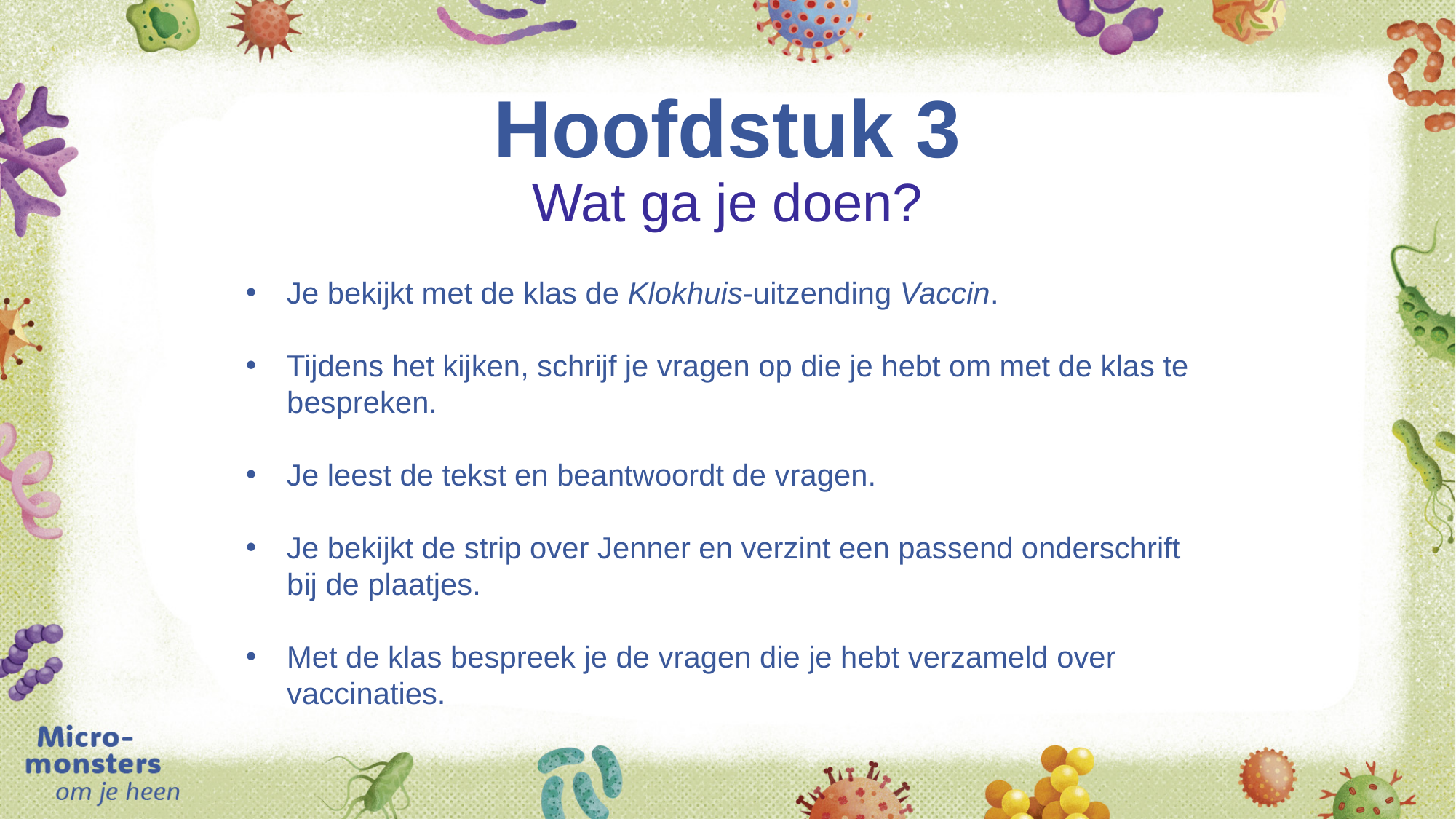

# Hoofdstuk 3 Wat ga je doen?
Je bekijkt met de klas de Klokhuis-uitzending Vaccin.

Tijdens het kijken, schrijf je vragen op die je hebt om met de klas te bespreken.

Je leest de tekst en beantwoordt de vragen.

Je bekijkt de strip over Jenner en verzint een passend onderschrift bij de plaatjes.

Met de klas bespreek je de vragen die je hebt verzameld over vaccinaties.